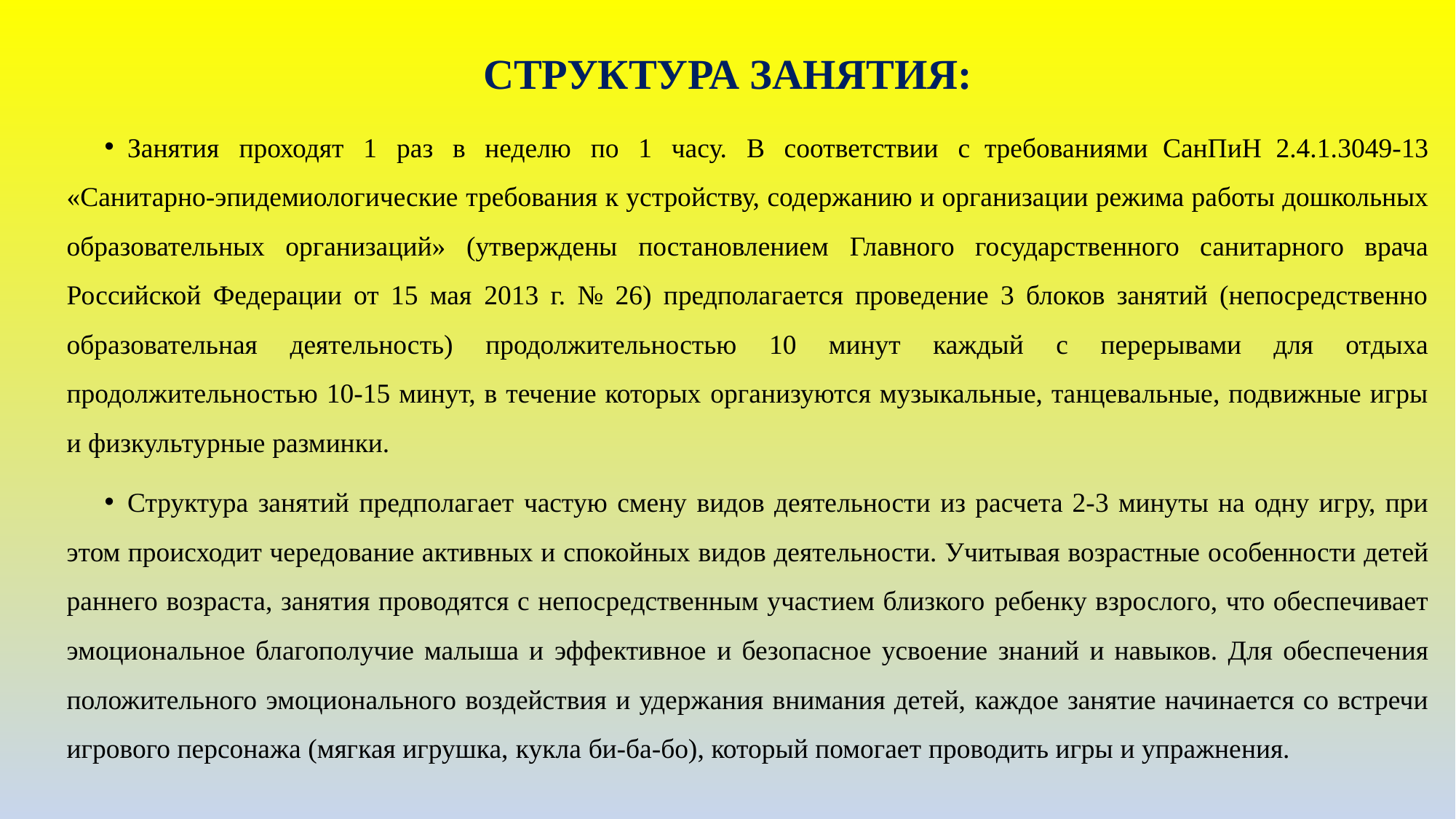

# СТРУКТУРА ЗАНЯТИЯ:
Занятия проходят 1 раз в неделю по 1 часу. В соответствии с требованиями СанПиН 2.4.1.3049-13 «Санитарно-эпидемиологические требования к устройству, содержанию и организации режима работы дошкольных образовательных организаций» (утверждены постановлением Главного государственного санитарного врача Российской Федерации от 15 мая 2013 г. № 26) предполагается проведение 3 блоков занятий (непосредственно образовательная деятельность) продолжительностью 10 минут каждый с перерывами для отдыха продолжительностью 10-15 минут, в течение которых организуются музыкальные, танцевальные, подвижные игры и физкультурные разминки.
Структура занятий предполагает частую смену видов деятельности из расчета 2-3 минуты на одну игру, при этом происходит чередование активных и спокойных видов деятельности. Учитывая возрастные особенности детей раннего возраста, занятия проводятся с непосредственным участием близкого ребенку взрослого, что обеспечивает эмоциональное благополучие малыша и эффективное и безопасное усвоение знаний и навыков. Для обеспечения положительного эмоционального воздействия и удержания внимания детей, каждое занятие начинается со встречи игрового персонажа (мягкая игрушка, кукла би-ба-бо), который помогает проводить игры и упражнения.